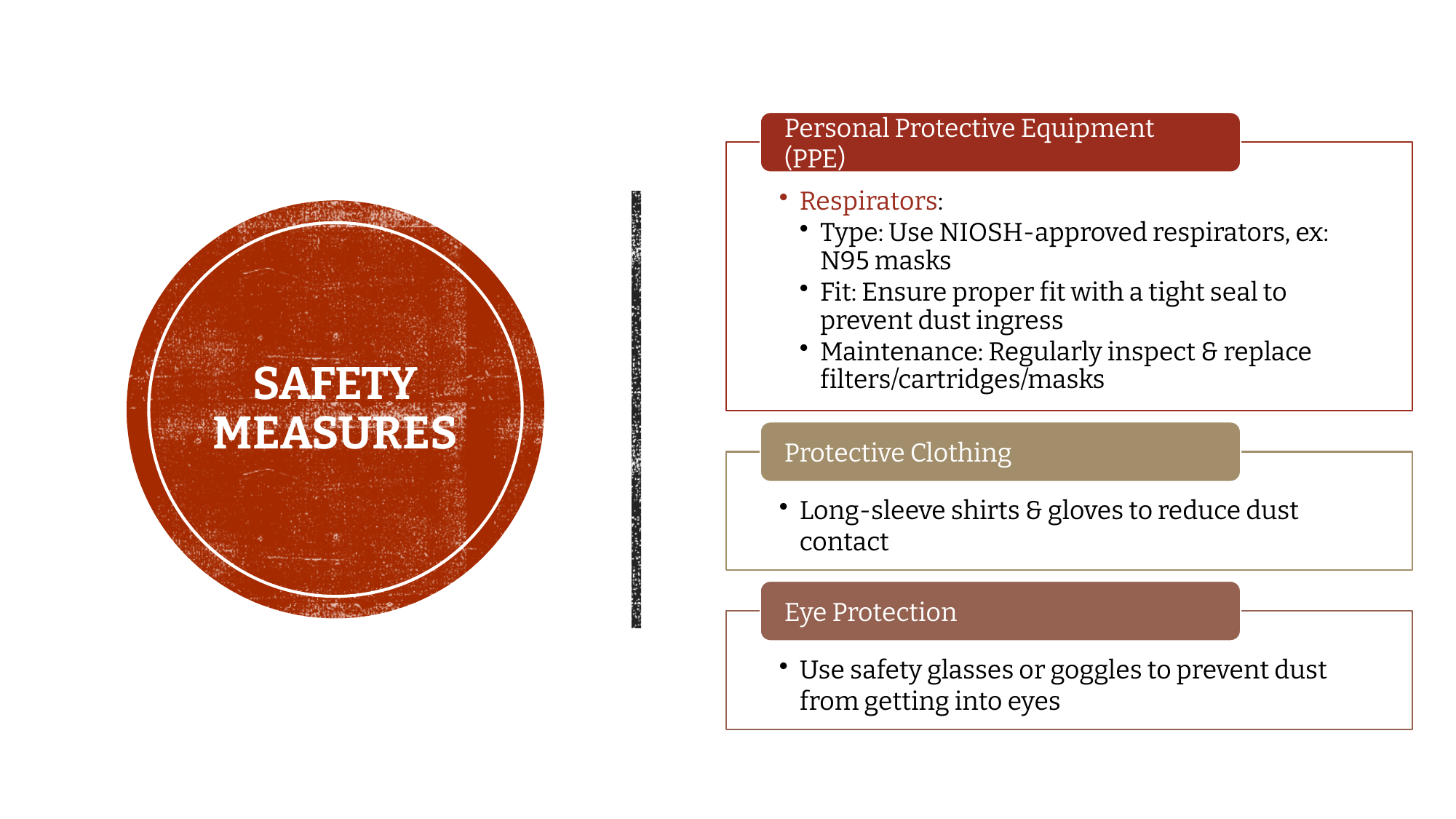

Respirators:
Type: Use NIOSH-approved respirators, ex: N95 masks
Fit: Ensure proper fit with a tight seal to prevent dust ingress
Maintenance: Regularly inspect & replace filters/cartridges/masks
Personal Protective Equipment (PPE)
Long-sleeve shirts & gloves to reduce dust contact
Protective Clothing
Use safety glasses or goggles to prevent dust from getting into eyes
Eye Protection

# Safety Measures